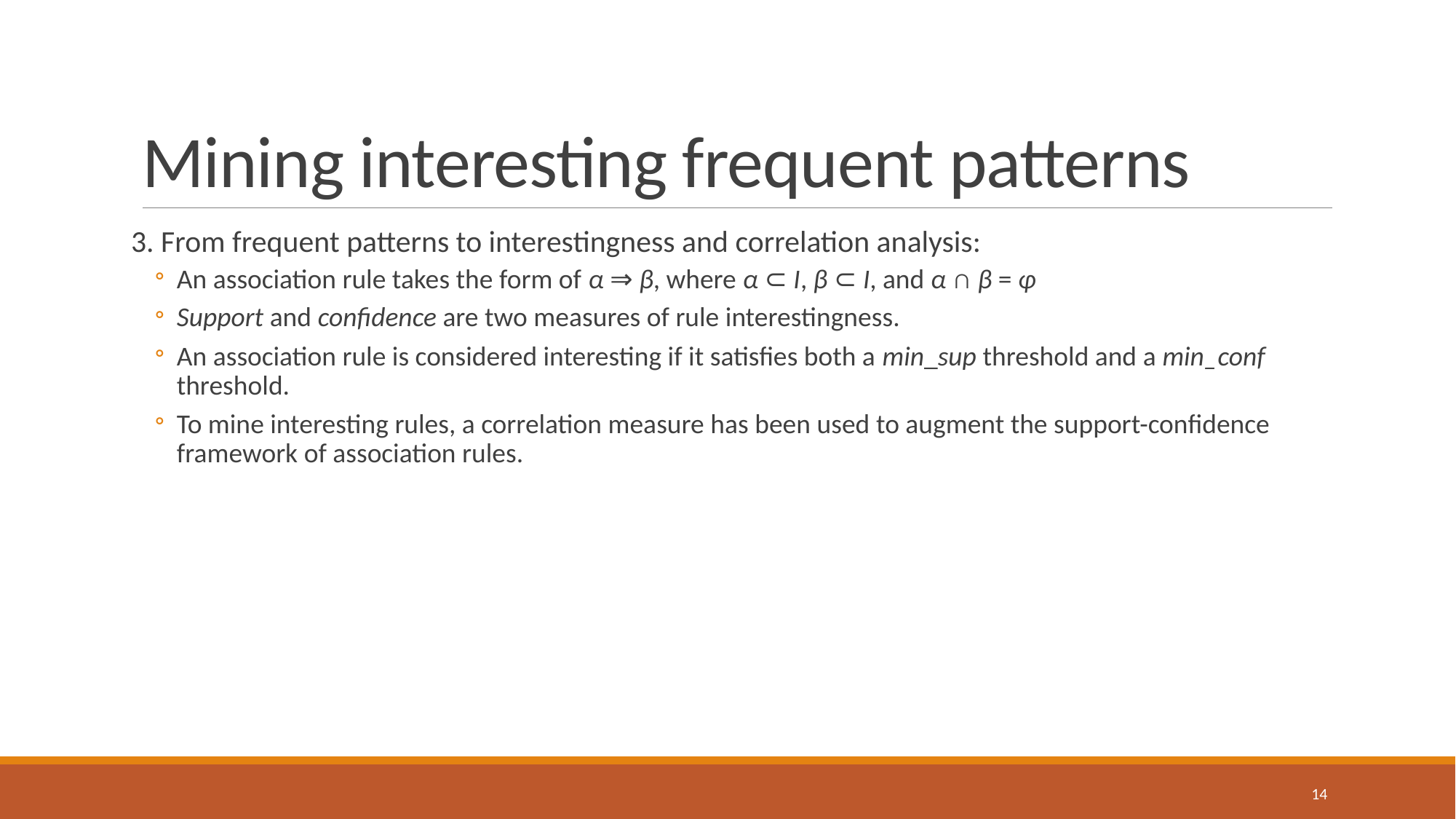

# Mining interesting frequent patterns
3. From frequent patterns to interestingness and correlation analysis:
An association rule takes the form of α ⇒ β, where α ⊂ I, β ⊂ I, and α ∩ β = φ
Support and confidence are two measures of rule interestingness.
An association rule is considered interesting if it satisfies both a min_sup threshold and a min_conf threshold.
To mine interesting rules, a correlation measure has been used to augment the support-confidence framework of association rules.
14